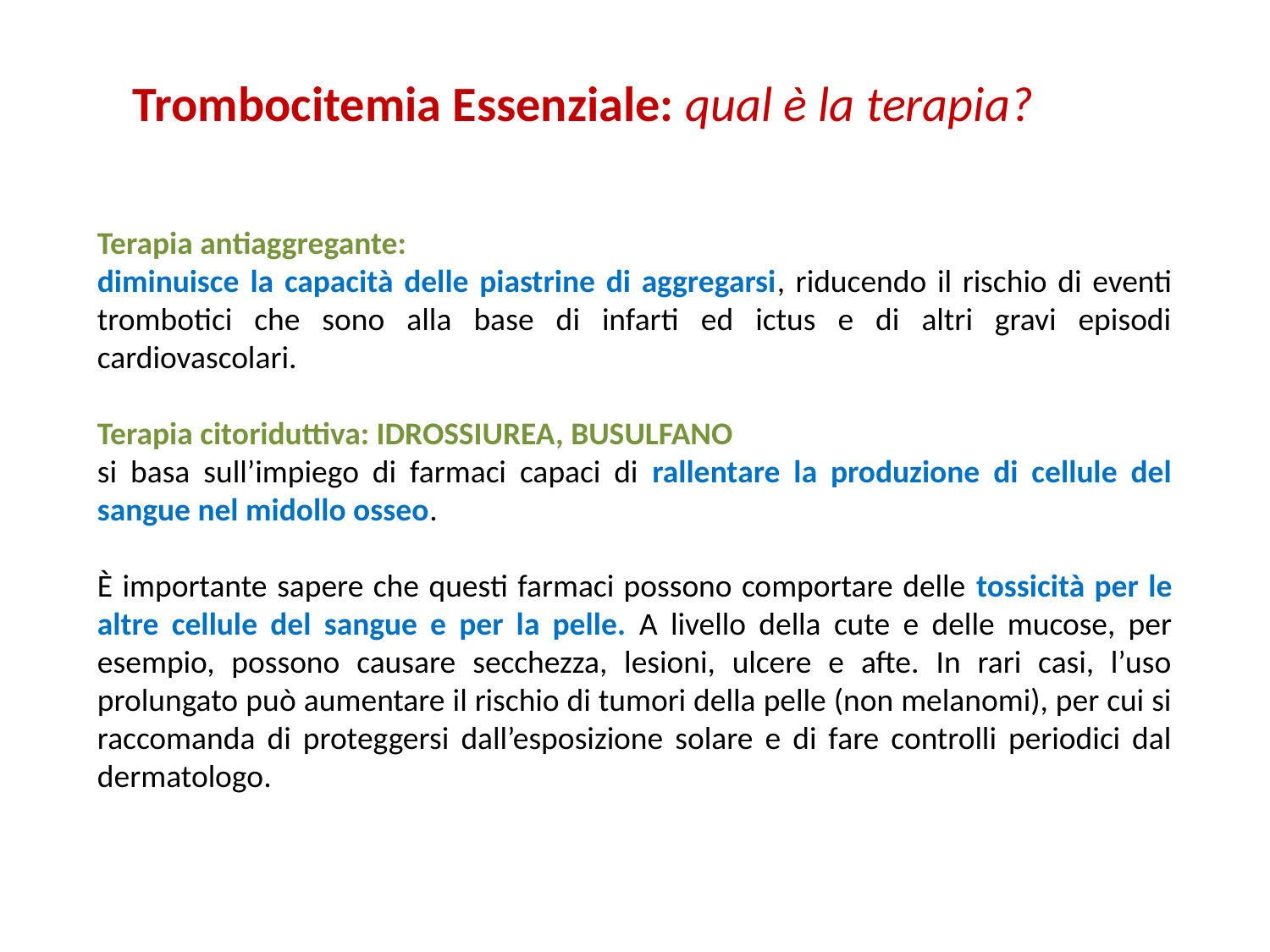

Trombocitemia Essenziale: qual è la terapia?
Terapia antiaggregante:
diminuisce la capacità delle piastrine di aggregarsi, riducendo il rischio di eventi trombotici che sono alla base di infarti ed ictus e di altri gravi episodi cardiovascolari.

Terapia citoriduttiva: IDROSSIUREA, BUSULFANO
si basa sull’impiego di farmaci capaci di rallentare la produzione di cellule del sangue nel midollo osseo.

È importante sapere che questi farmaci possono comportare delle tossicità per le altre cellule del sangue e per la pelle. A livello della cute e delle mucose, per esempio, possono causare secchezza, lesioni, ulcere e afte. In rari casi, l’uso prolungato può aumentare il rischio di tumori della pelle (non melanomi), per cui si raccomanda di proteggersi dall’esposizione solare e di fare controlli periodici dal dermatologo.